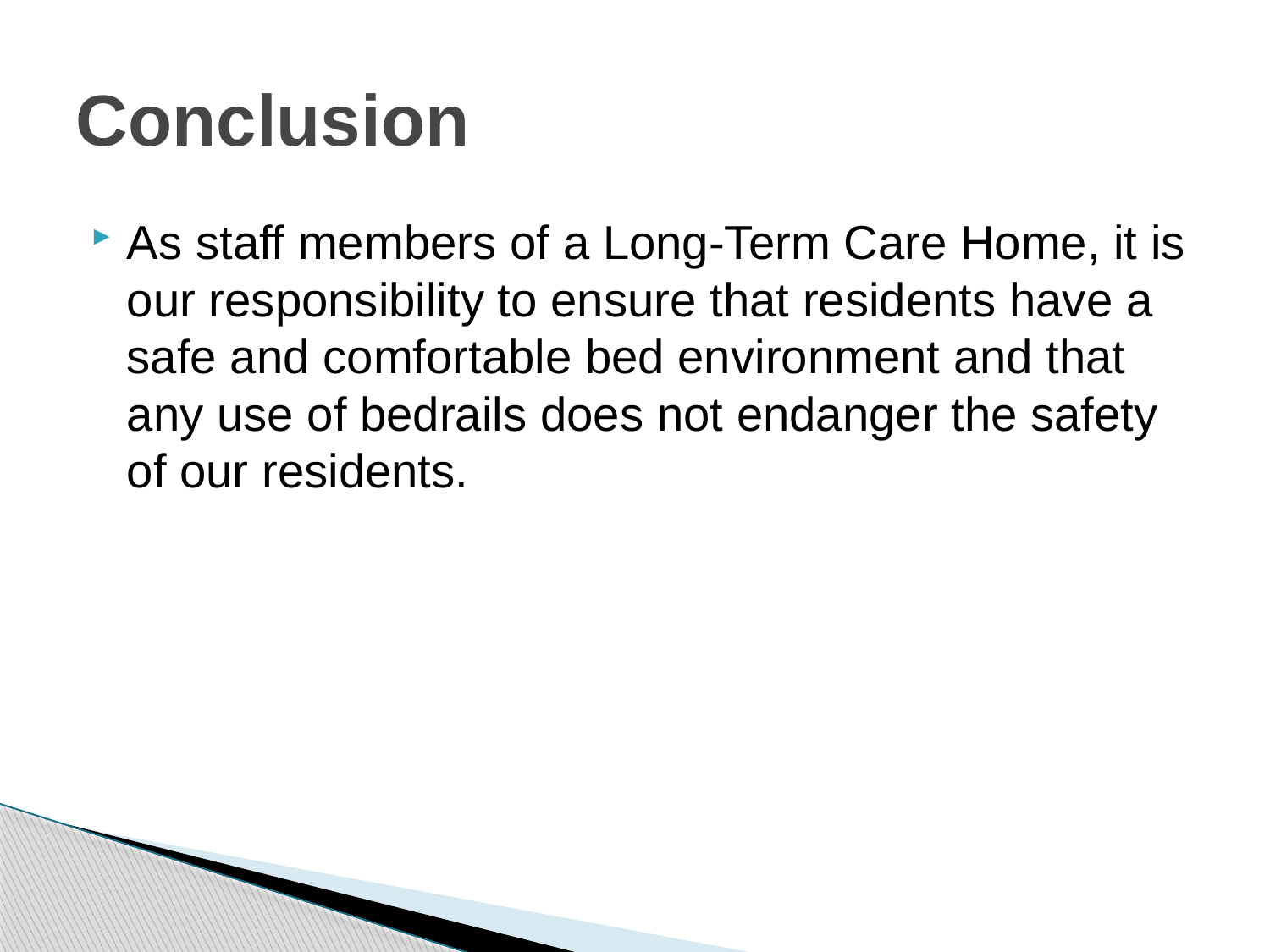

# Conclusion
As staff members of a Long-Term Care Home, it is our responsibility to ensure that residents have a safe and comfortable bed environment and that any use of bedrails does not endanger the safety of our residents.